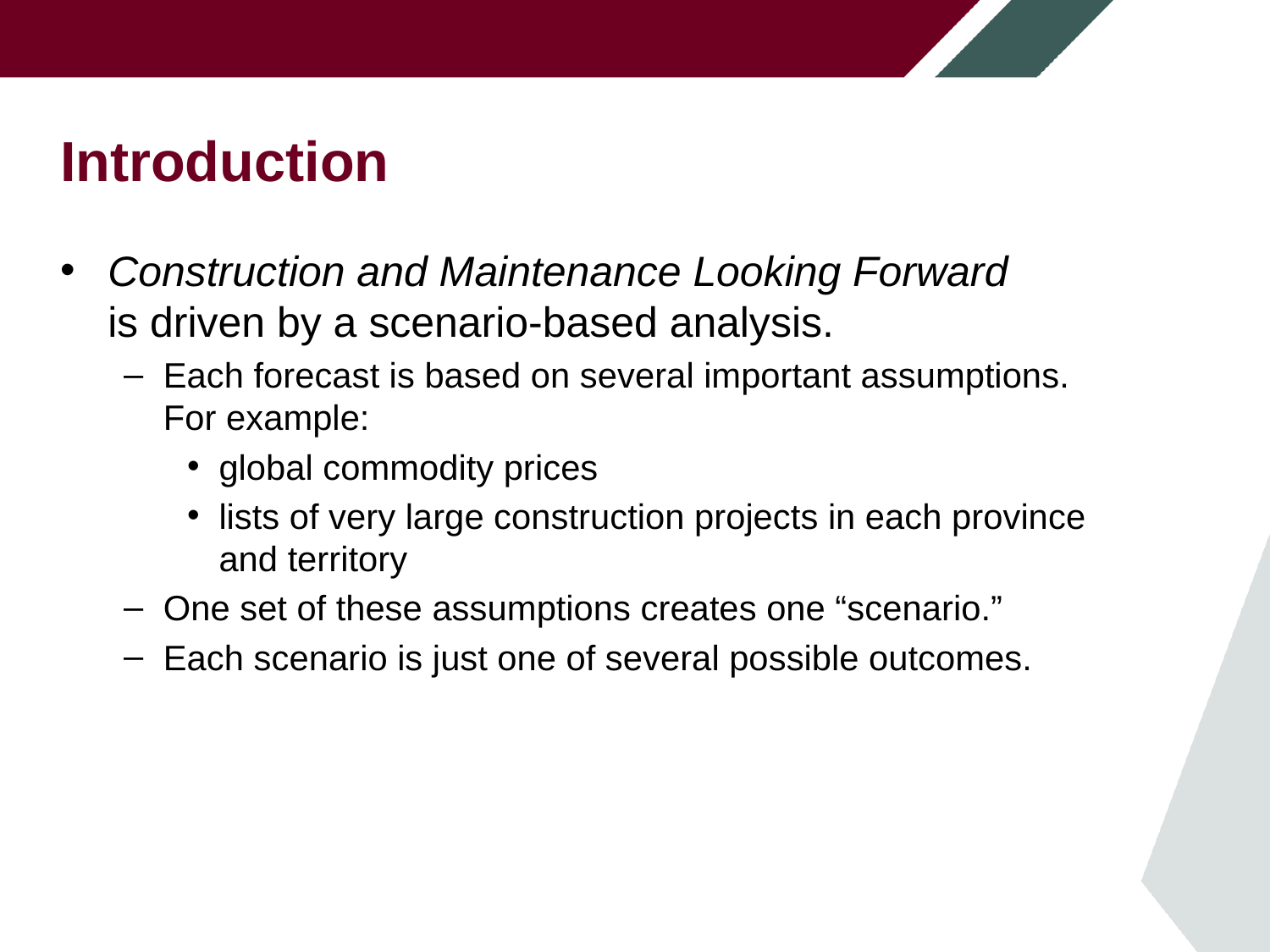

# Introduction
Construction and Maintenance Looking Forward
is driven by a scenario-based analysis.
Each forecast is based on several important assumptions.
For example:
global commodity prices
lists of very large construction projects in each province
and territory
One set of these assumptions creates one “scenario.”
Each scenario is just one of several possible outcomes.